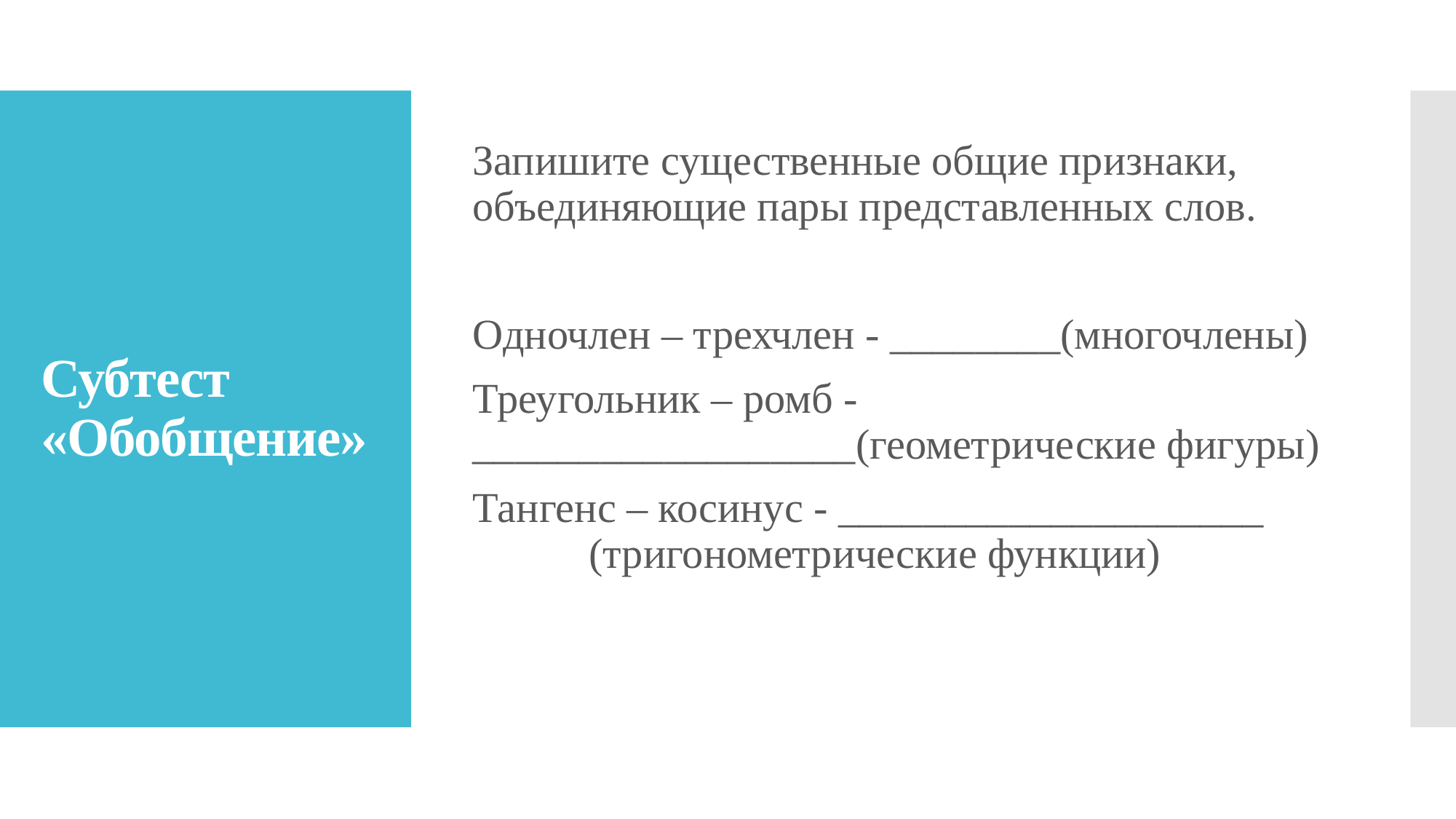

Запишите существенные общие признаки, объединяющие пары представленных слов.

Одночлен – трехчлен - ________(многочлены)
Треугольник – ромб - __________________(геометрические фигуры)
Тангенс – косинус - ____________________                 (тригонометрические функции)

# Субтест «Обобщение»